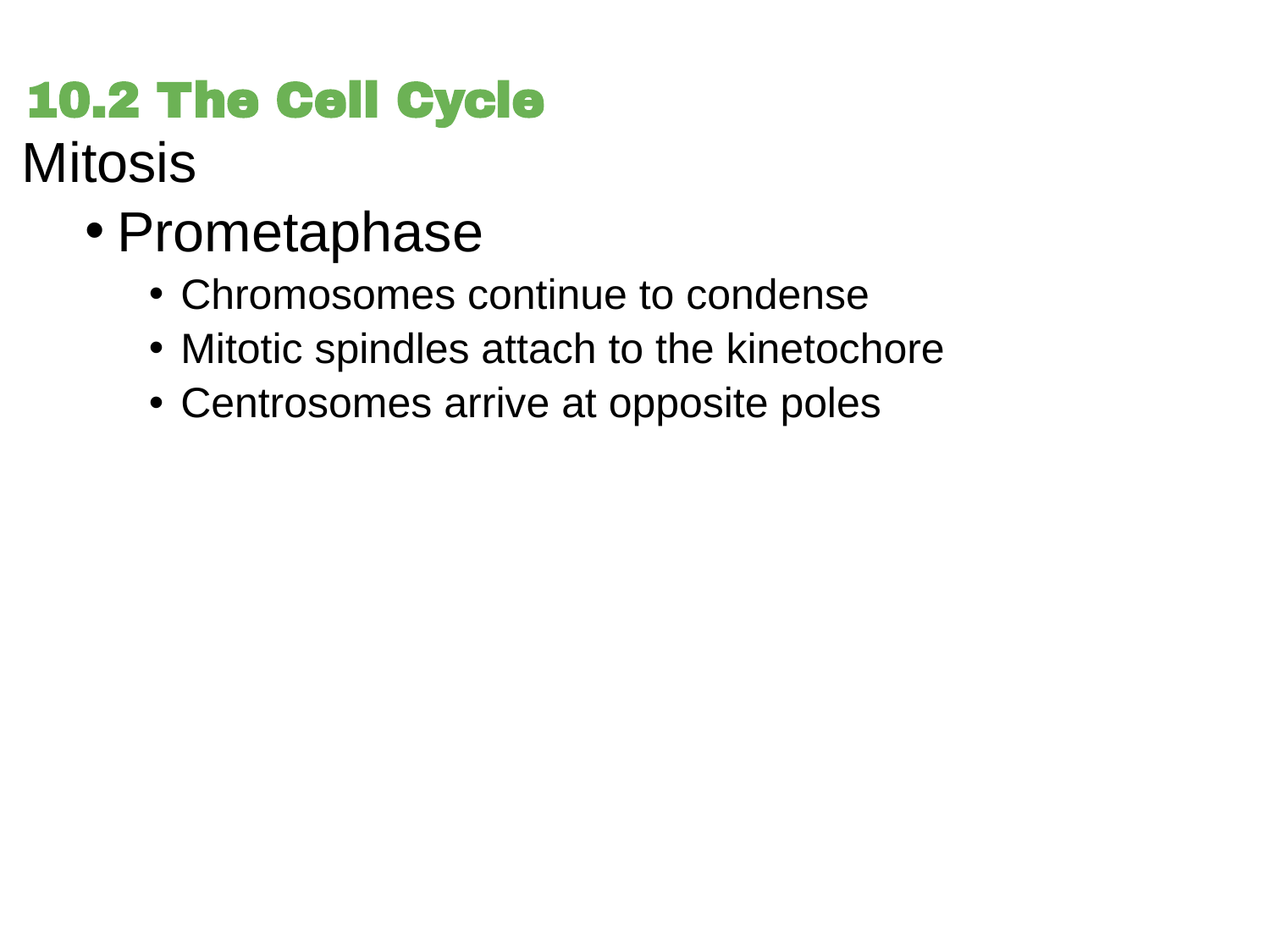

# 10.2 The Cell Cycle
Mitosis
Prometaphase
Chromosomes continue to condense
Mitotic spindles attach to the kinetochore
Centrosomes arrive at opposite poles